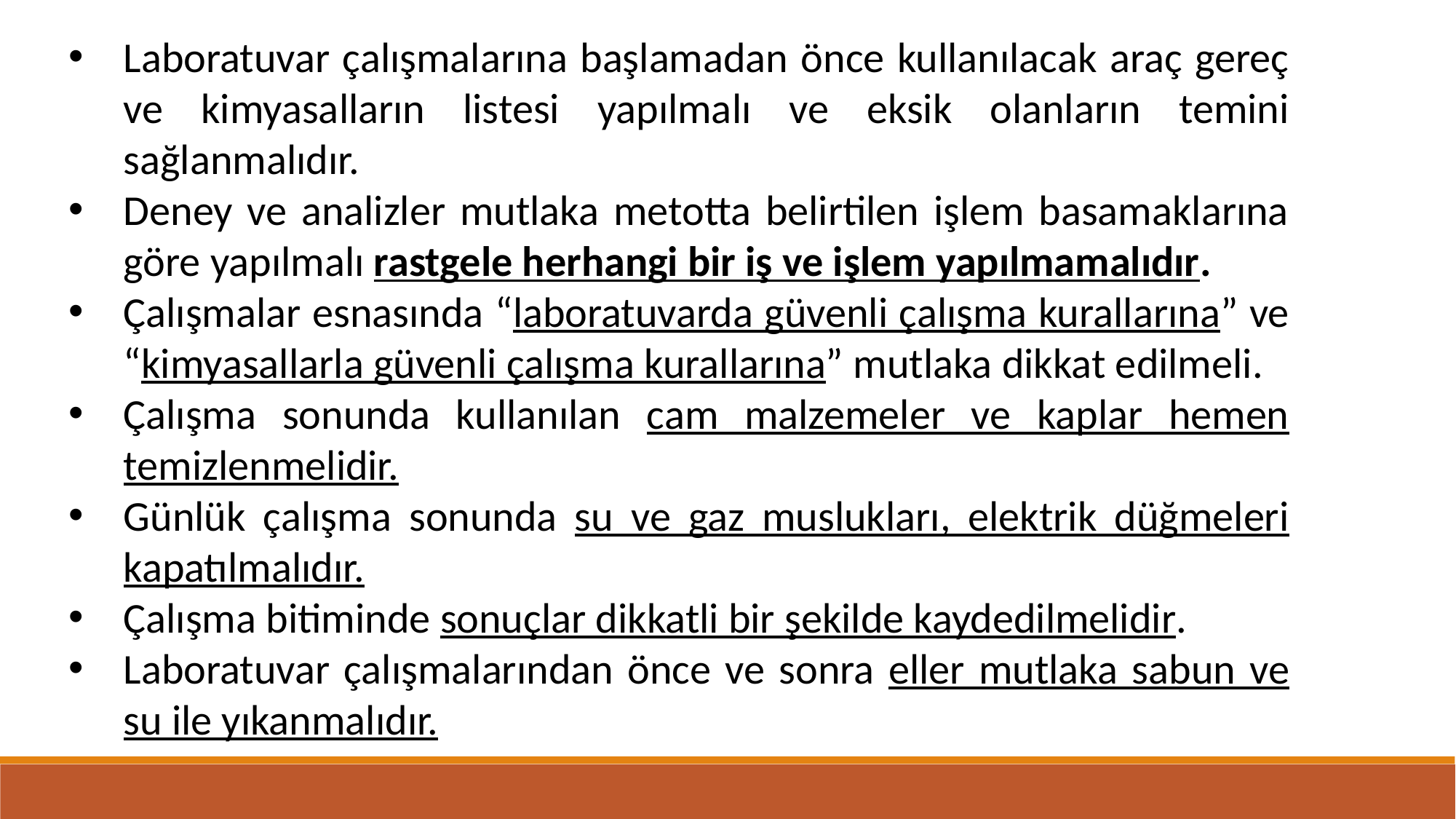

Laboratuvar çalışmalarına başlamadan önce kullanılacak araç gereç ve kimyasalların listesi yapılmalı ve eksik olanların temini sağlanmalıdır.
Deney ve analizler mutlaka metotta belirtilen işlem basamaklarına göre yapılmalı rastgele herhangi bir iş ve işlem yapılmamalıdır.
Çalışmalar esnasında “laboratuvarda güvenli çalışma kurallarına” ve “kimyasallarla güvenli çalışma kurallarına” mutlaka dikkat edilmeli.
Çalışma sonunda kullanılan cam malzemeler ve kaplar hemen temizlenmelidir.
Günlük çalışma sonunda su ve gaz muslukları, elektrik düğmeleri kapatılmalıdır.
Çalışma bitiminde sonuçlar dikkatli bir şekilde kaydedilmelidir.
Laboratuvar çalışmalarından önce ve sonra eller mutlaka sabun ve su ile yıkanmalıdır.